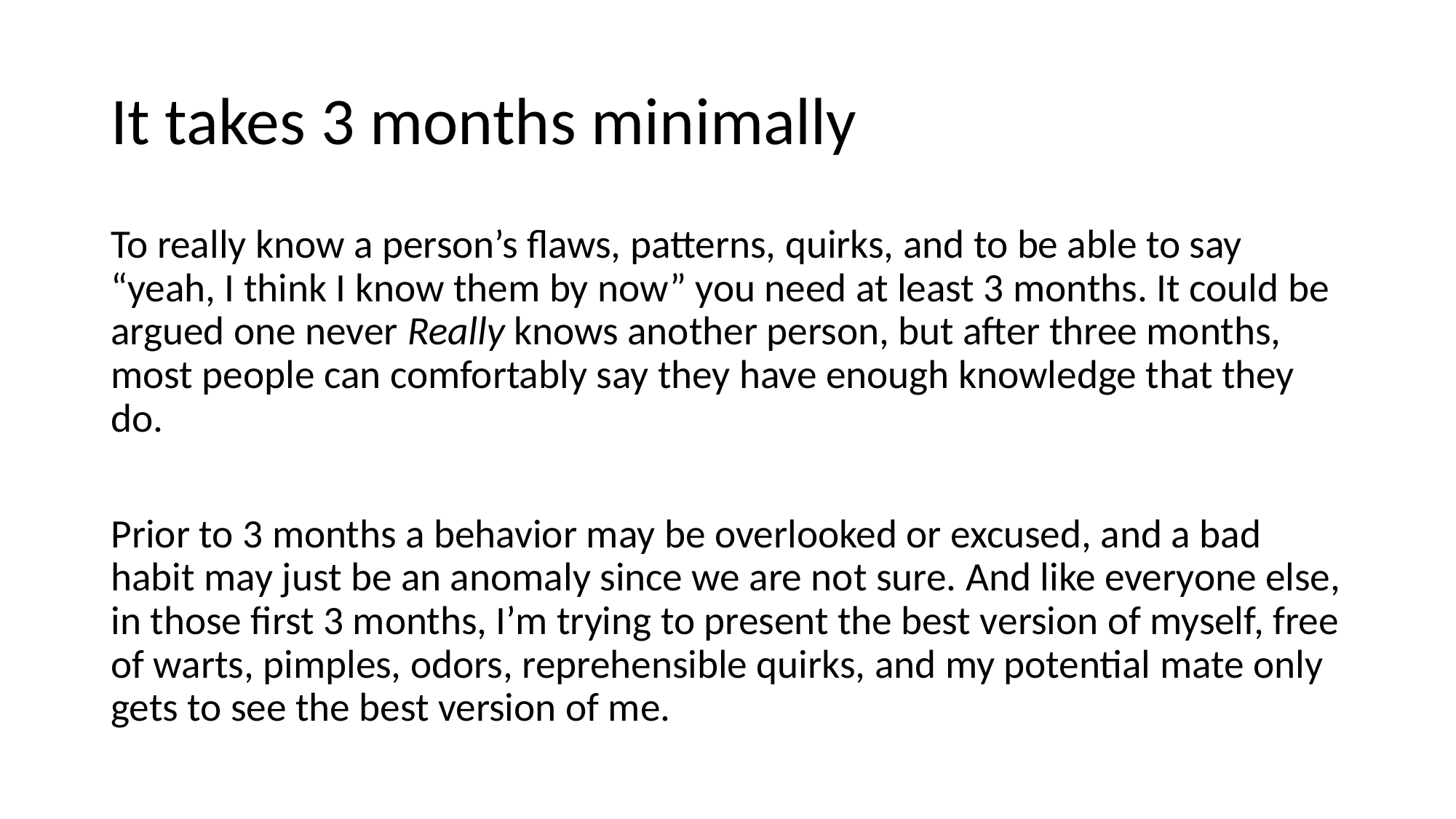

# It takes 3 months minimally
To really know a person’s flaws, patterns, quirks, and to be able to say “yeah, I think I know them by now” you need at least 3 months. It could be argued one never Really knows another person, but after three months, most people can comfortably say they have enough knowledge that they do.

Prior to 3 months a behavior may be overlooked or excused, and a bad habit may just be an anomaly since we are not sure. And like everyone else, in those first 3 months, I’m trying to present the best version of myself, free of warts, pimples, odors, reprehensible quirks, and my potential mate only gets to see the best version of me.